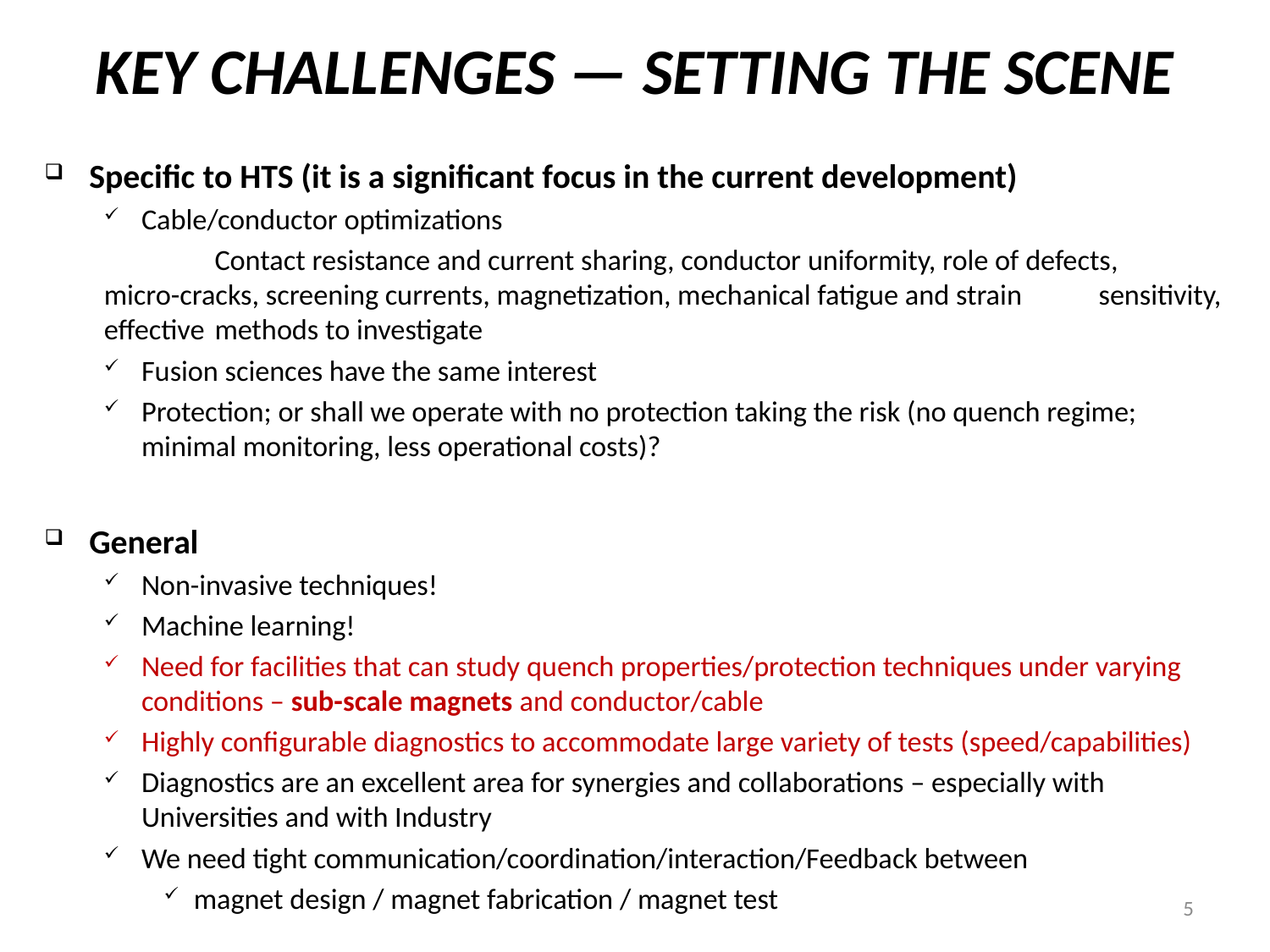

# KEY CHALLENGES — SETTING THE SCENE
Specific to HTS (it is a significant focus in the current development)
Cable/conductor optimizations
       	Contact resistance and current sharing, conductor uniformity, role of defects, 	micro-cracks, screening currents, magnetization, mechanical fatigue and strain 	sensitivity, effective	methods to investigate
Fusion sciences have the same interest
Protection; or shall we operate with no protection taking the risk (no quench regime;    minimal monitoring, less operational costs)?

General
Non-invasive techniques!
Machine learning!
Need for facilities that can study quench properties/protection techniques under varying conditions – sub-scale magnets and conductor/cable
Highly configurable diagnostics to accommodate large variety of tests (speed/capabilities)
Diagnostics are an excellent area for synergies and collaborations – especially with Universities and with Industry
We need tight communication/coordination/interaction/Feedback between
magnet design / magnet fabrication / magnet test

5